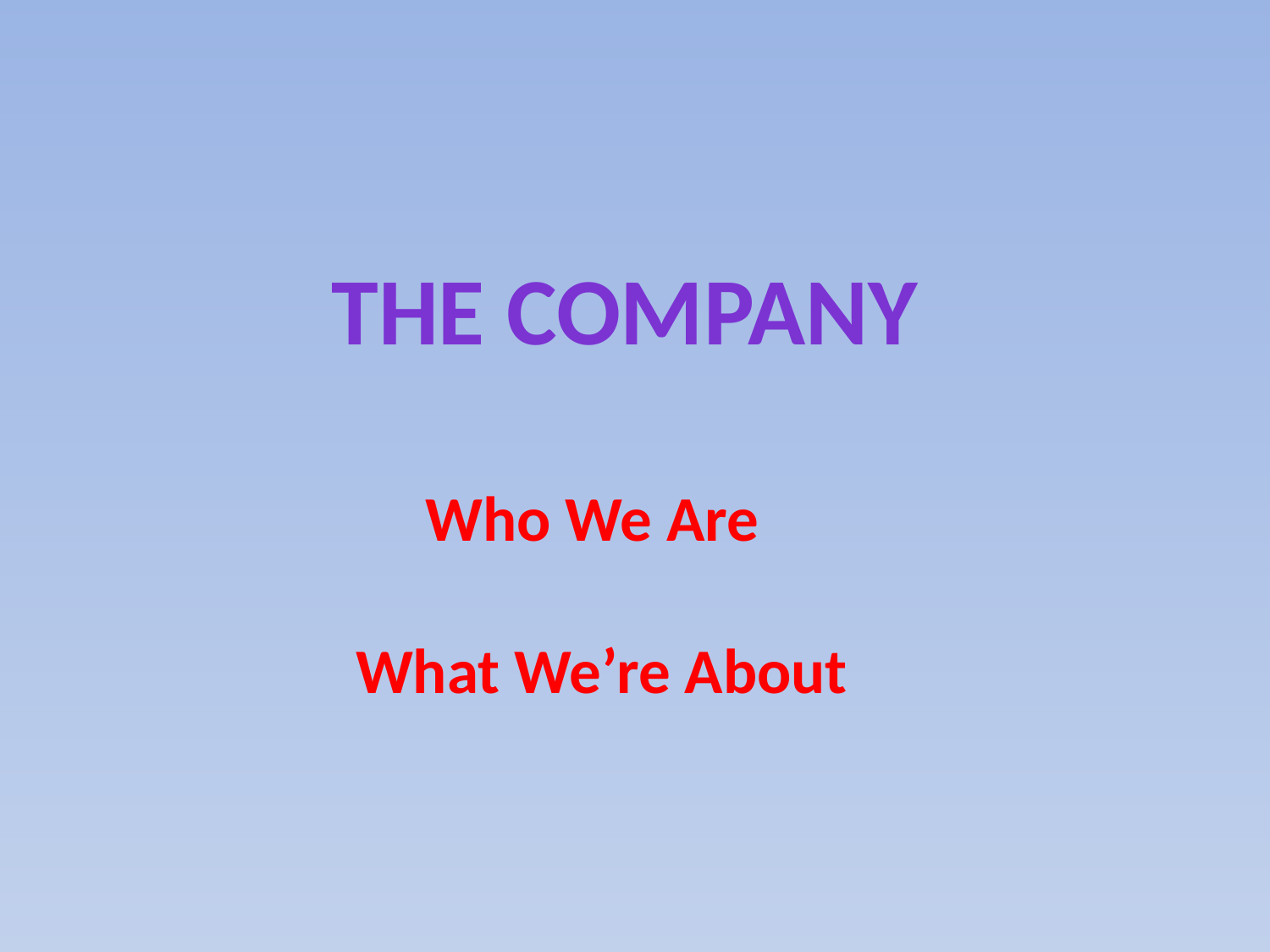

THE COMPANY

	           Who We Are

               What We’re About